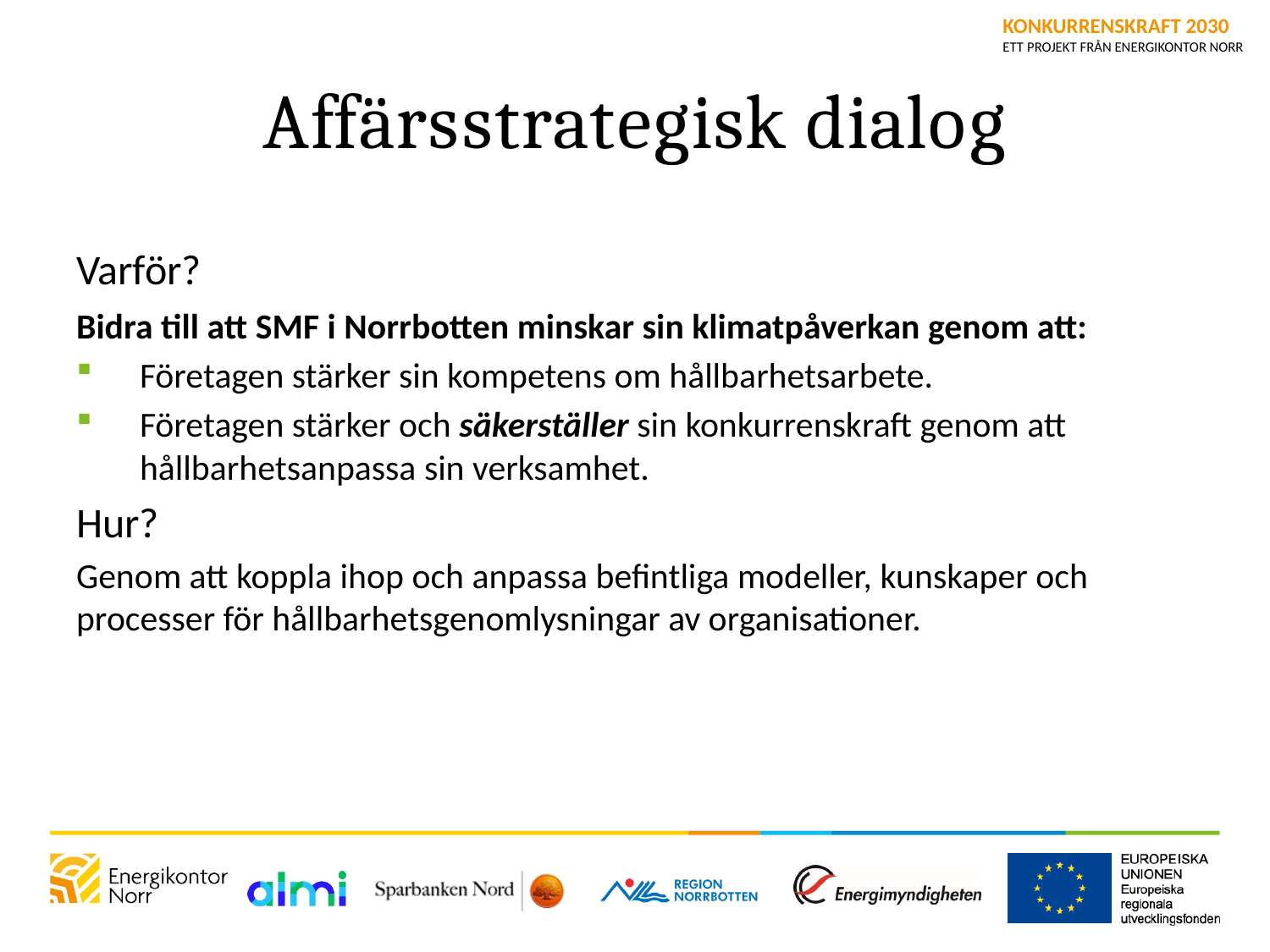

# Affärsstrategisk dialog
Varför?
Bidra till att SMF i Norrbotten minskar sin klimatpåverkan genom att:
Företagen stärker sin kompetens om hållbarhetsarbete.
Företagen stärker och säkerställer sin konkurrenskraft genom att hållbarhetsanpassa sin verksamhet.
Hur?
Genom att koppla ihop och anpassa befintliga modeller, kunskaper och processer för hållbarhetsgenomlysningar av organisationer.